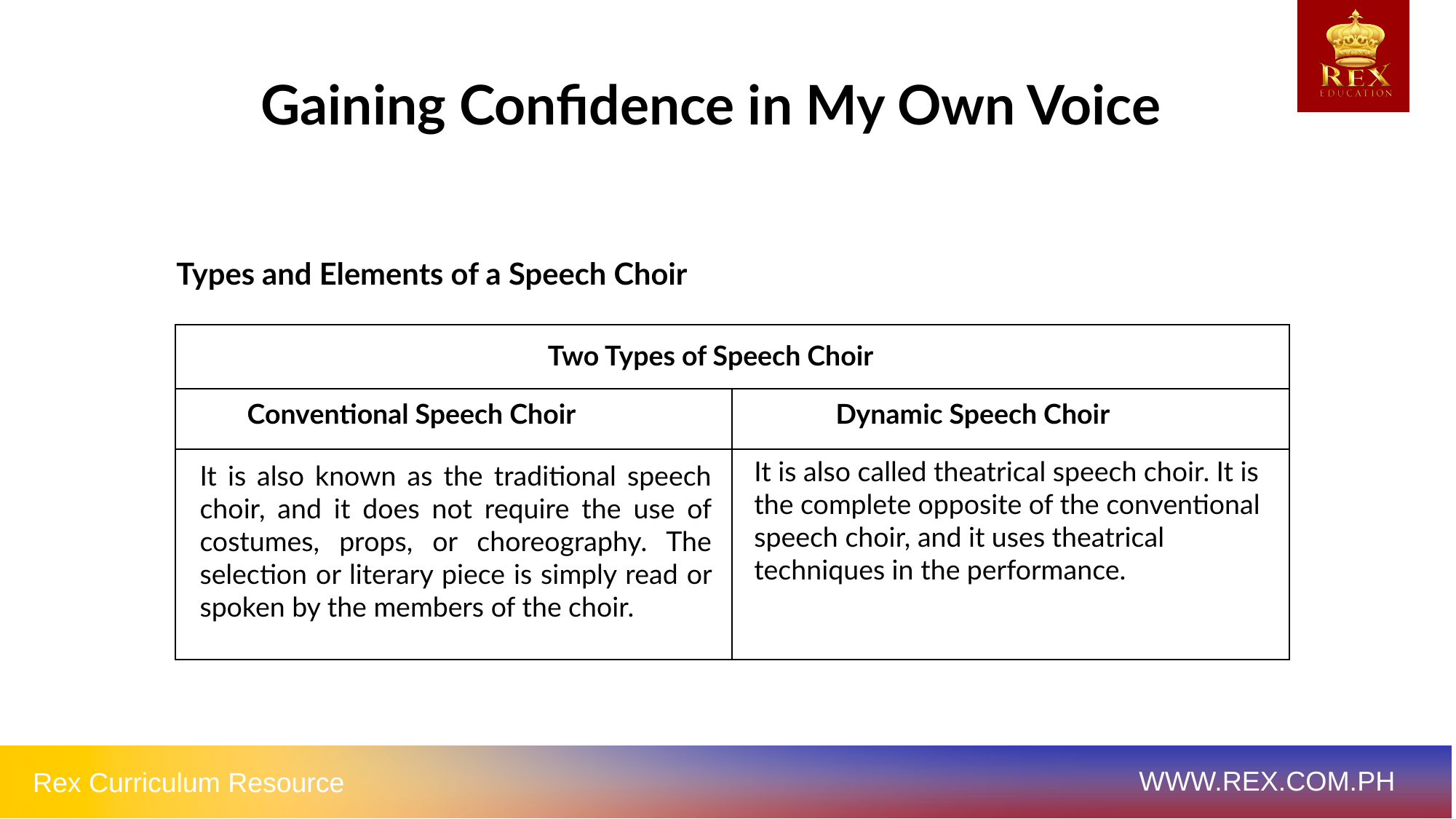

Gaining Confidence in My Own Voice
Types and Elements of a Speech Choir
|  |  |
| --- | --- |
|  |  |
|  |  |
Two Types of Speech Choir
Conventional Speech Choir
Dynamic Speech Choir
It is also called theatrical speech choir. It is the complete opposite of the conventional speech choir, and it uses theatrical techniques in the performance.
It is also known as the traditional speech choir, and it does not require the use of costumes, props, or choreography. The selection or literary piece is simply read or spoken by the members of the choir.